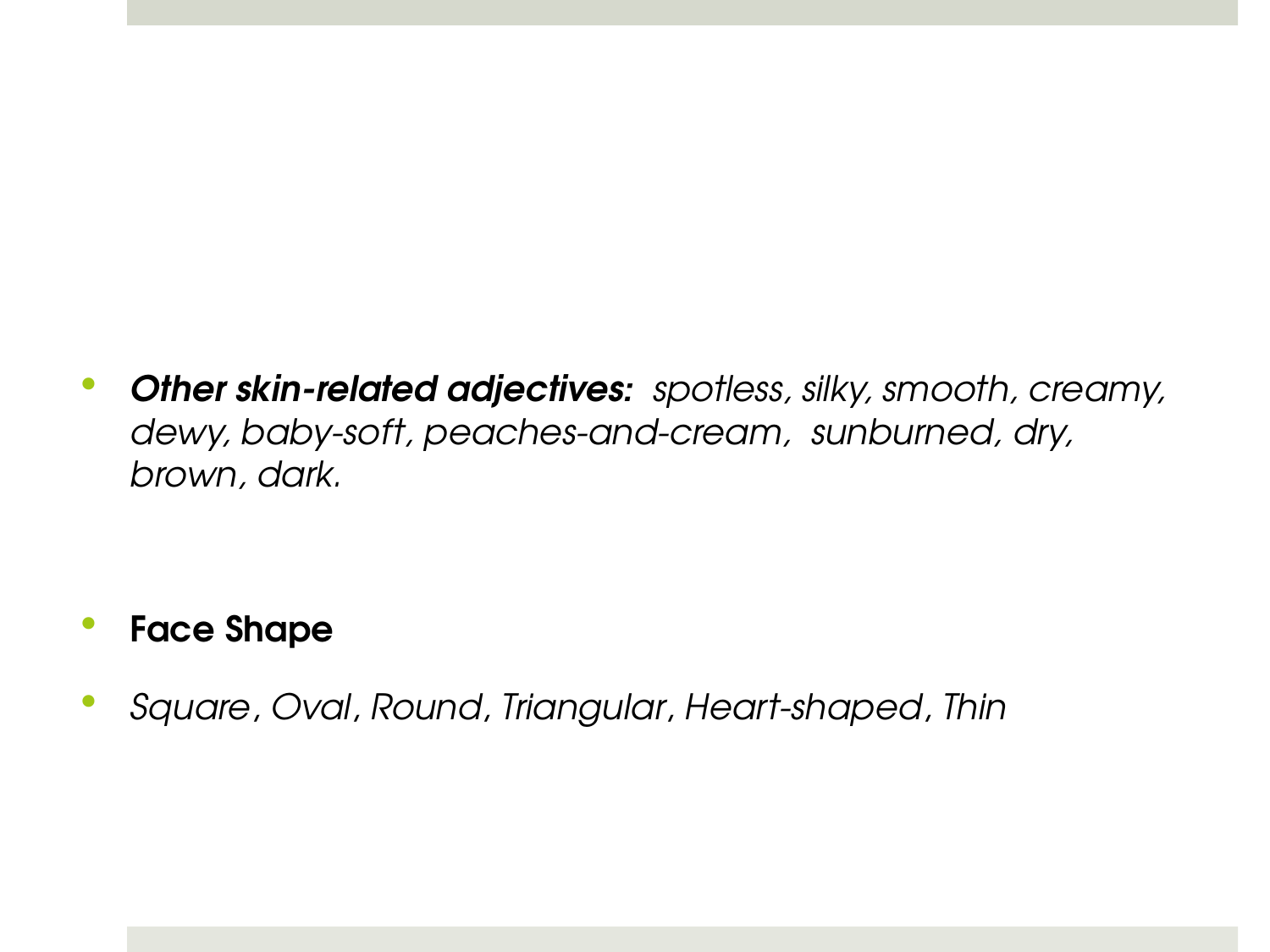

#
Other skin-related adjectives:  spotless, silky, smooth, creamy, dewy, baby-soft, peaches-and-cream,  sunburned, dry, brown, dark.

Face Shape
Square, Oval, Round, Triangular, Heart-shaped, Thin